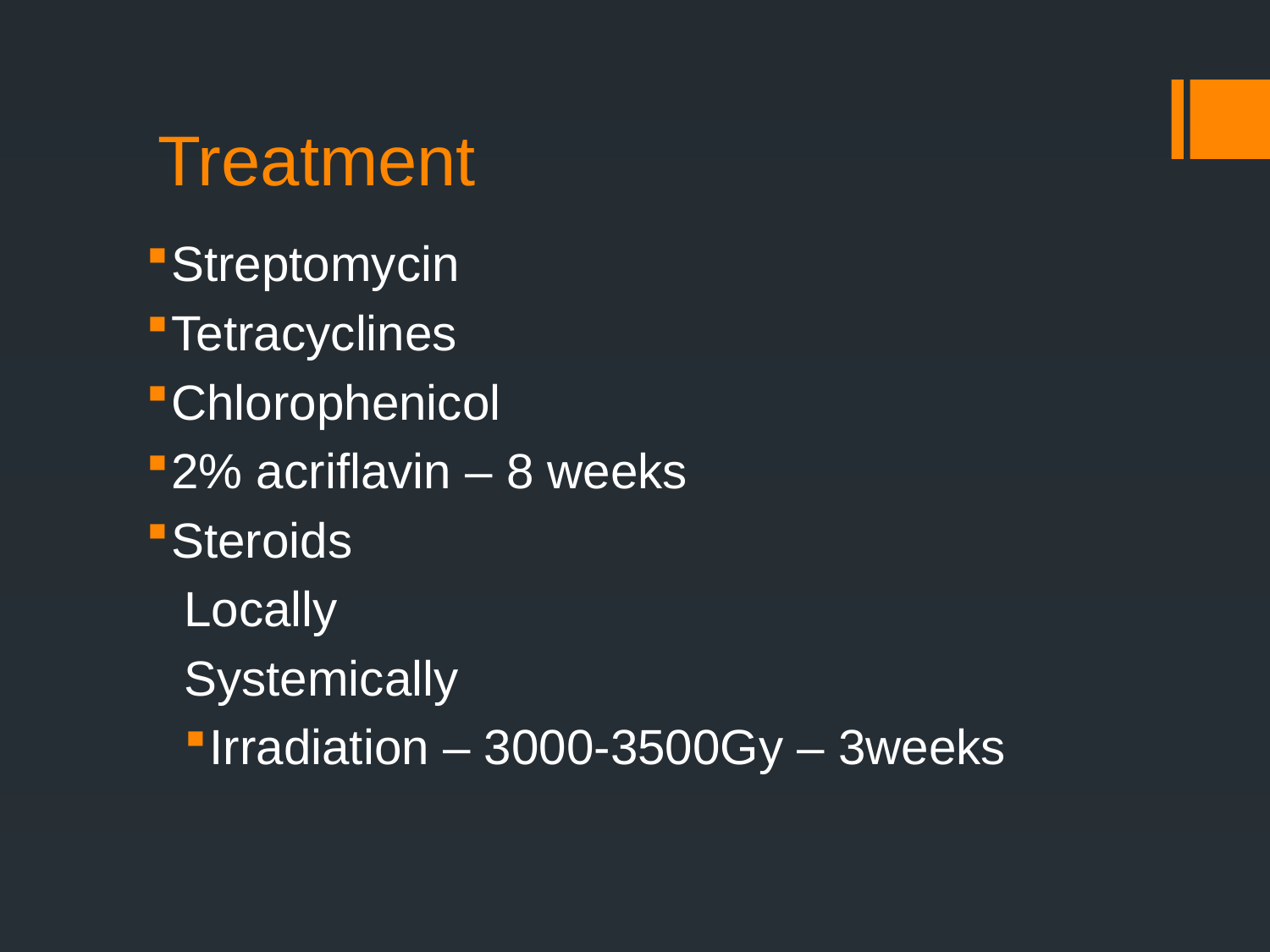

# Treatment
Streptomycin
Tetracyclines
Chlorophenicol
2% acriflavin – 8 weeks
Steroids
Locally
Systemically
Irradiation – 3000-3500Gy – 3weeks